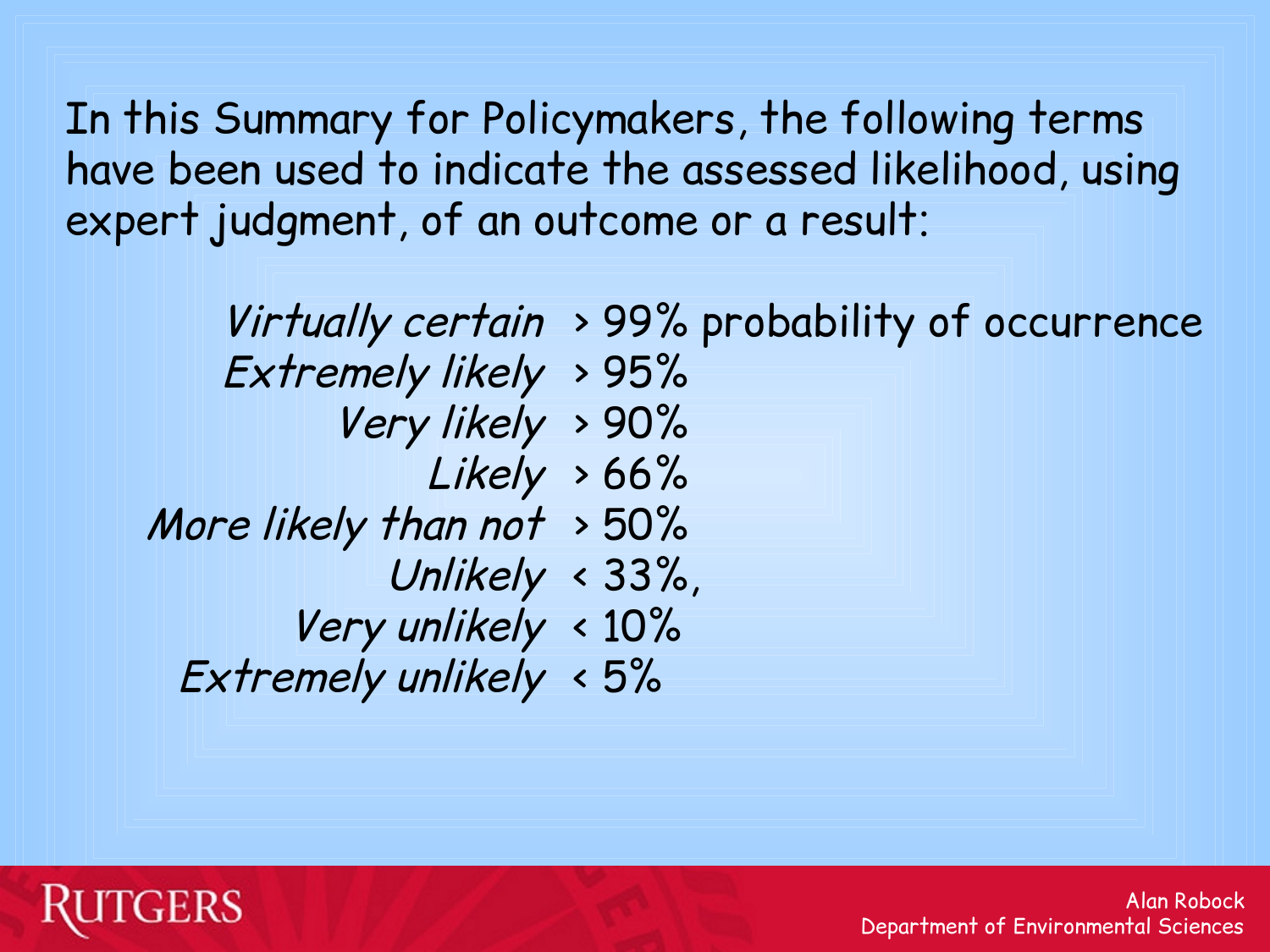

In this Summary for Policymakers, the following terms have been used to indicate the assessed likelihood, using expert judgment, of an outcome or a result:

	Virtually certain	> 99% probability of occurrence
	Extremely likely	> 95%
	Very likely	> 90%
	Likely	> 66%
	More likely than not	> 50%
	Unlikely	< 33%,
	Very unlikely	< 10%
	Extremely unlikely	< 5%